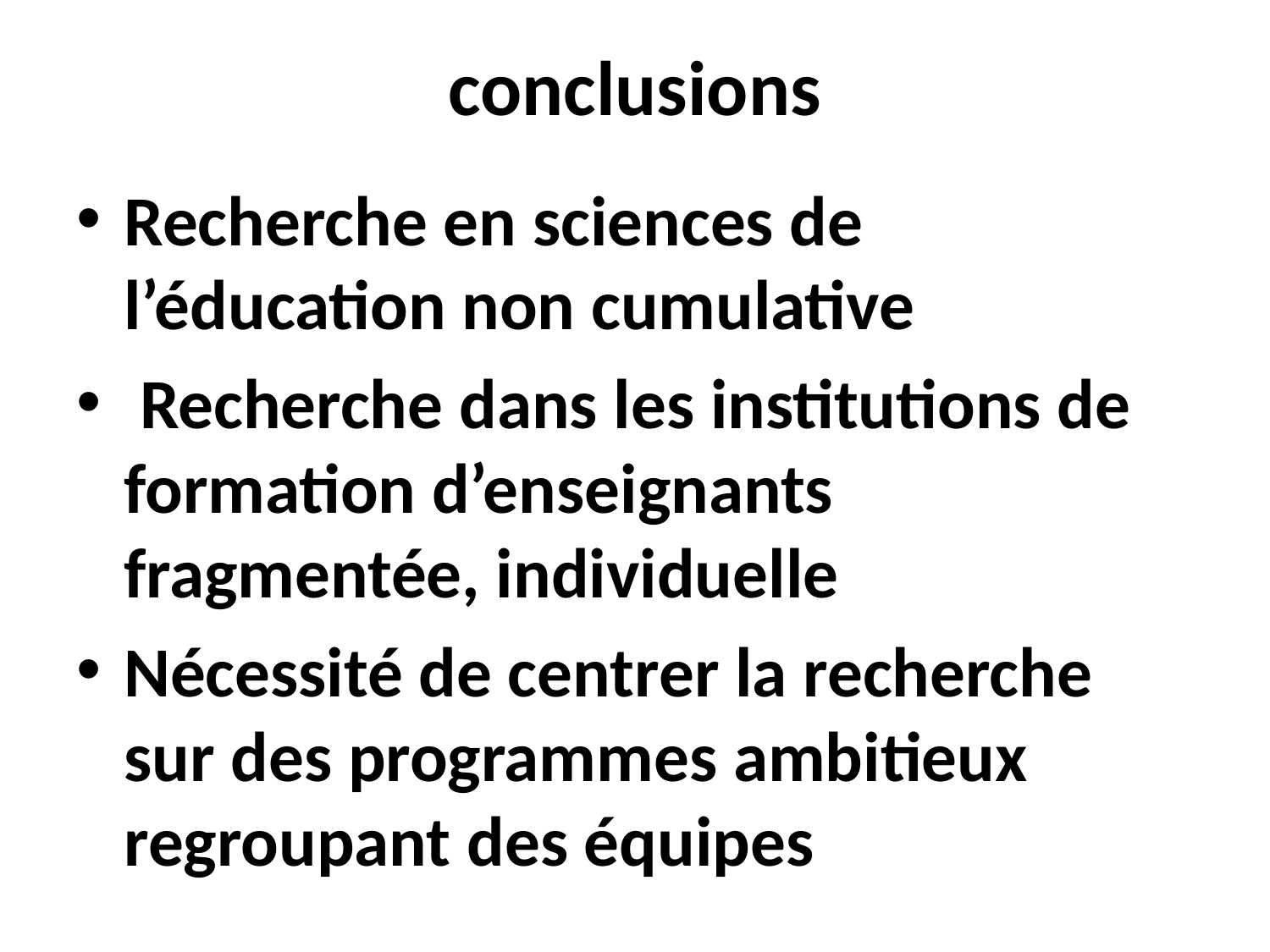

# conclusions
Recherche en sciences de l’éducation non cumulative
 Recherche dans les institutions de formation d’enseignants fragmentée, individuelle
Nécessité de centrer la recherche sur des programmes ambitieux regroupant des équipes